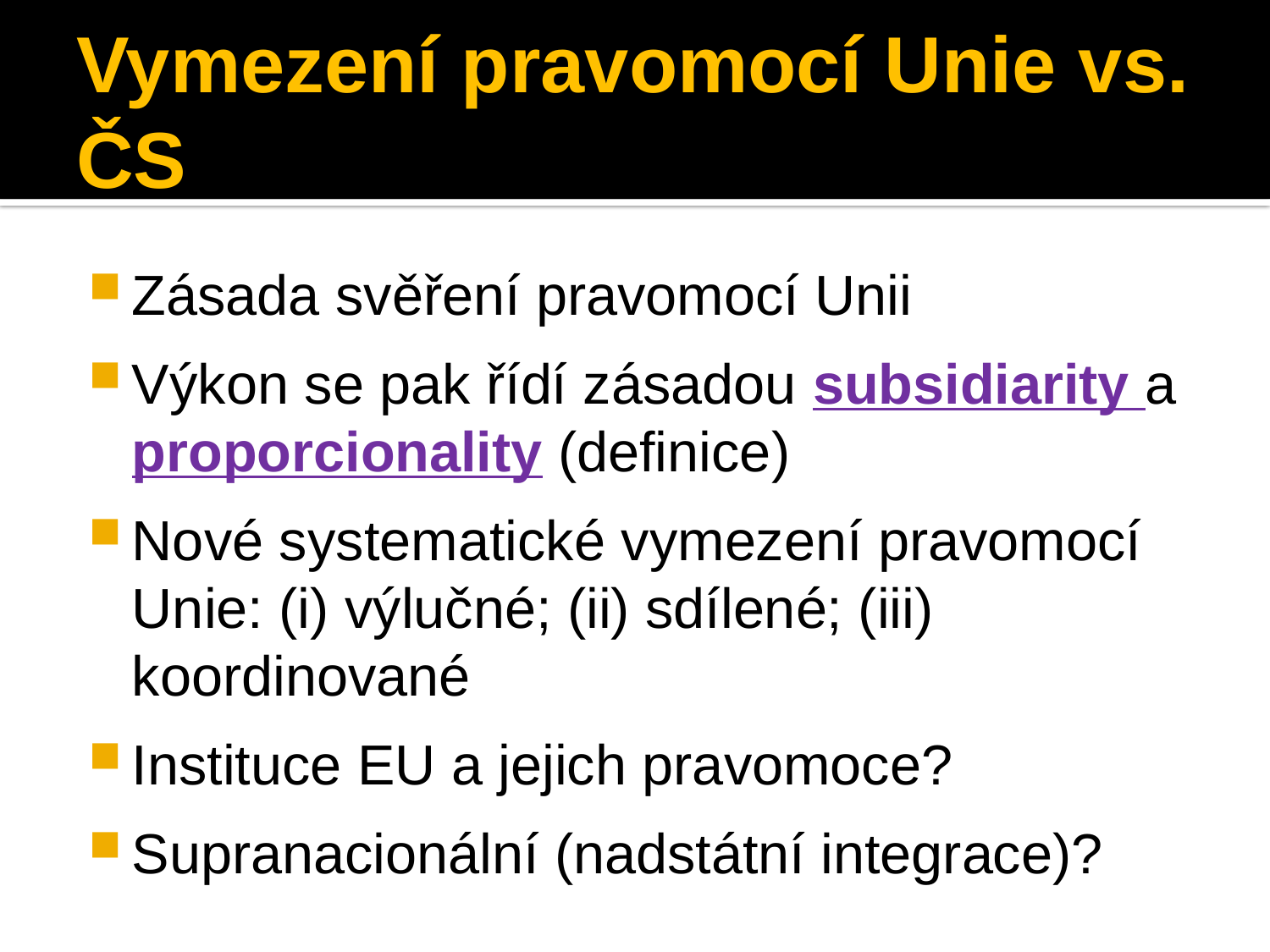

# Vymezení pravomocí Unie vs. ČS
Zásada svěření pravomocí Unii
Výkon se pak řídí zásadou subsidiarity a proporcionality (definice)
Nové systematické vymezení pravomocí Unie: (i) výlučné; (ii) sdílené; (iii) koordinované
Instituce EU a jejich pravomoce?
Supranacionální (nadstátní integrace)?